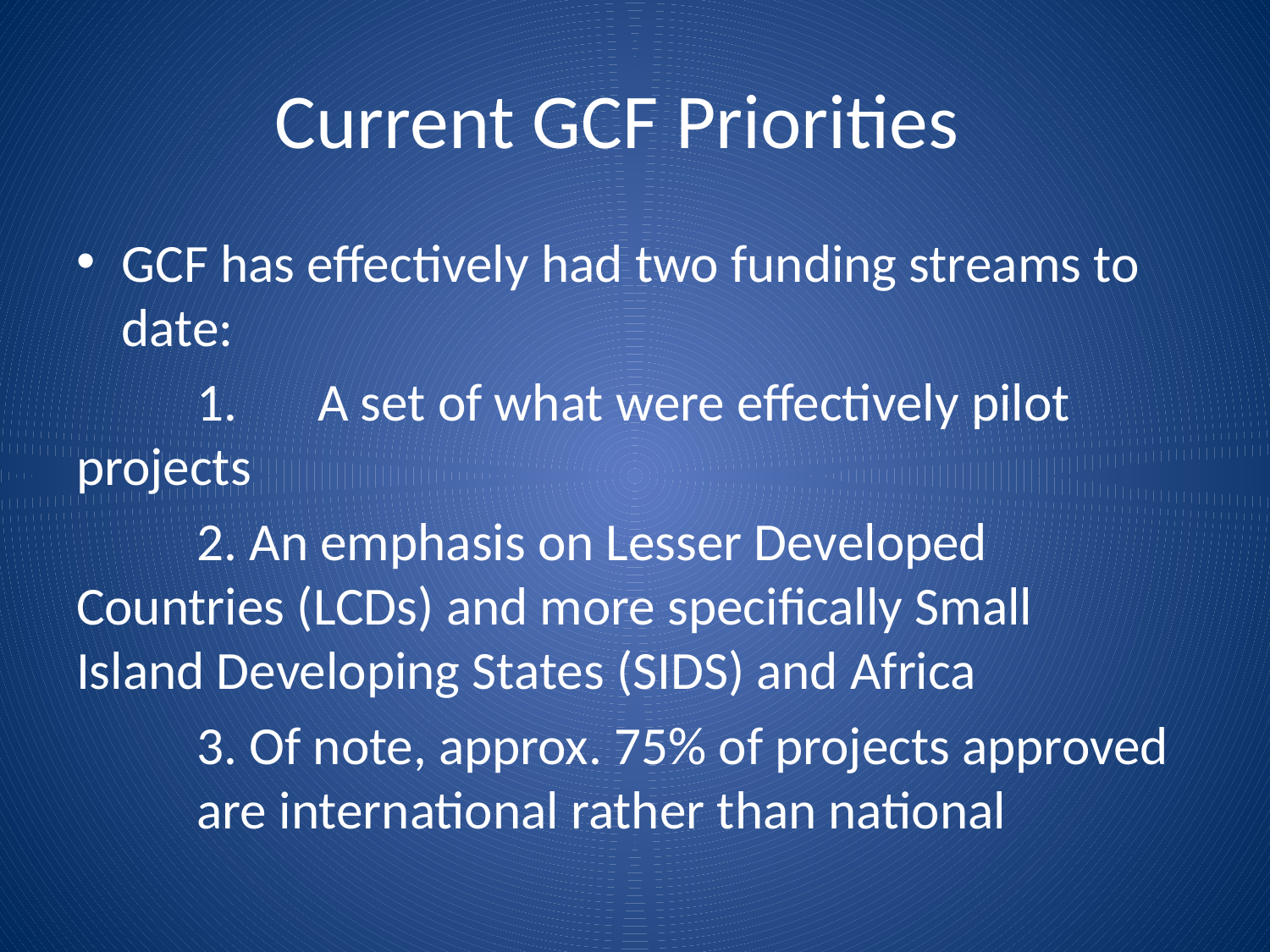

# Current GCF Priorities
GCF has effectively had two funding streams to date:
	1.	A set of what were effectively pilot 	projects
	2. An emphasis on Lesser Developed 	Countries (LCDs) and more specifically Small 	Island Developing States (SIDS) and Africa
	3. Of note, approx. 75% of projects approved 	are international rather than national